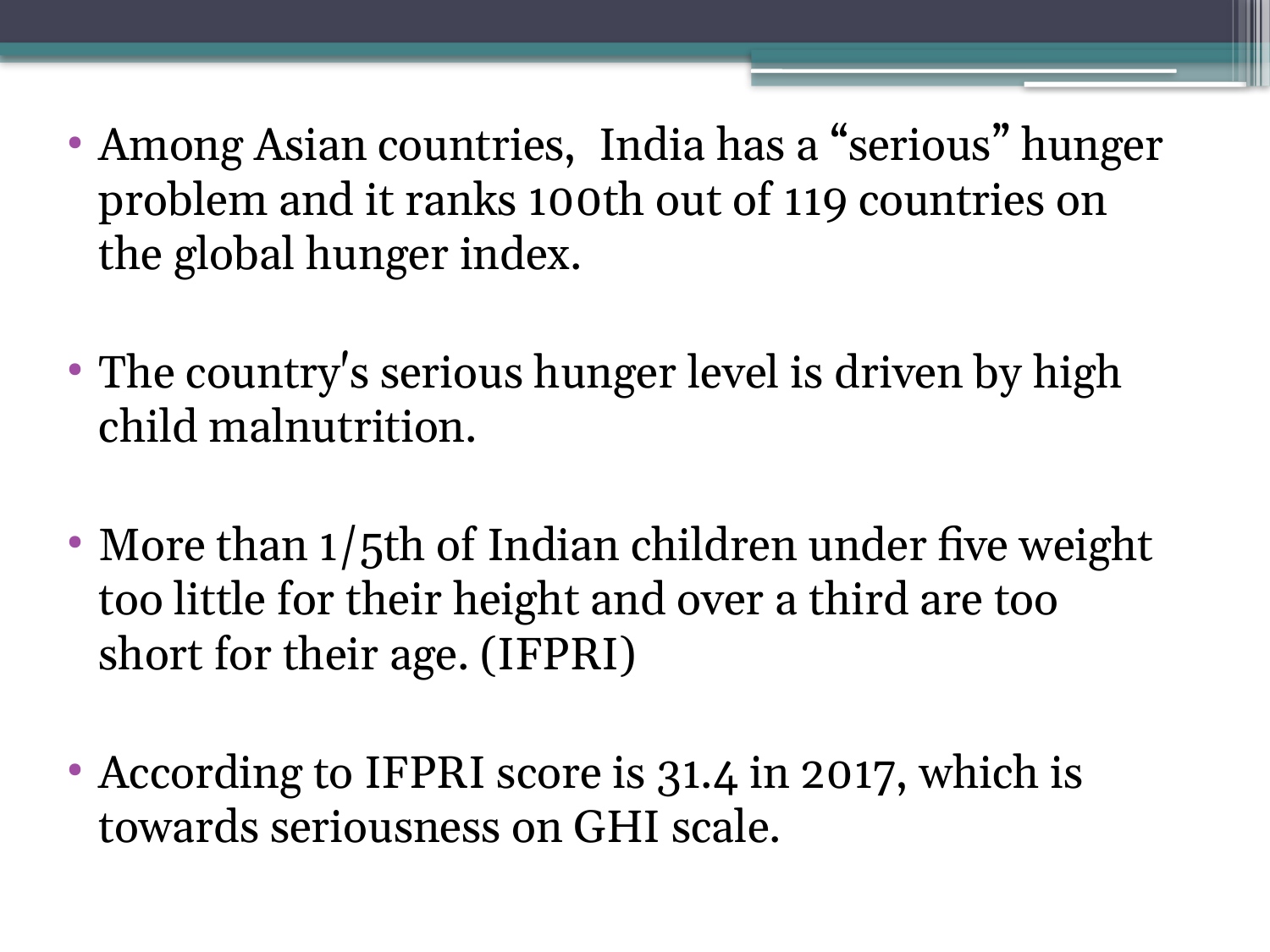

#
Among Asian countries,  India has a “serious” hunger problem and it ranks 100th out of 119 countries on the global hunger index.

The country's serious hunger level is driven by high child malnutrition.

More than 1/5th of Indian children under five weight too little for their height and over a third are too short for their age. (IFPRI)

According to IFPRI score is 31.4 in 2017, which is towards seriousness on GHI scale.